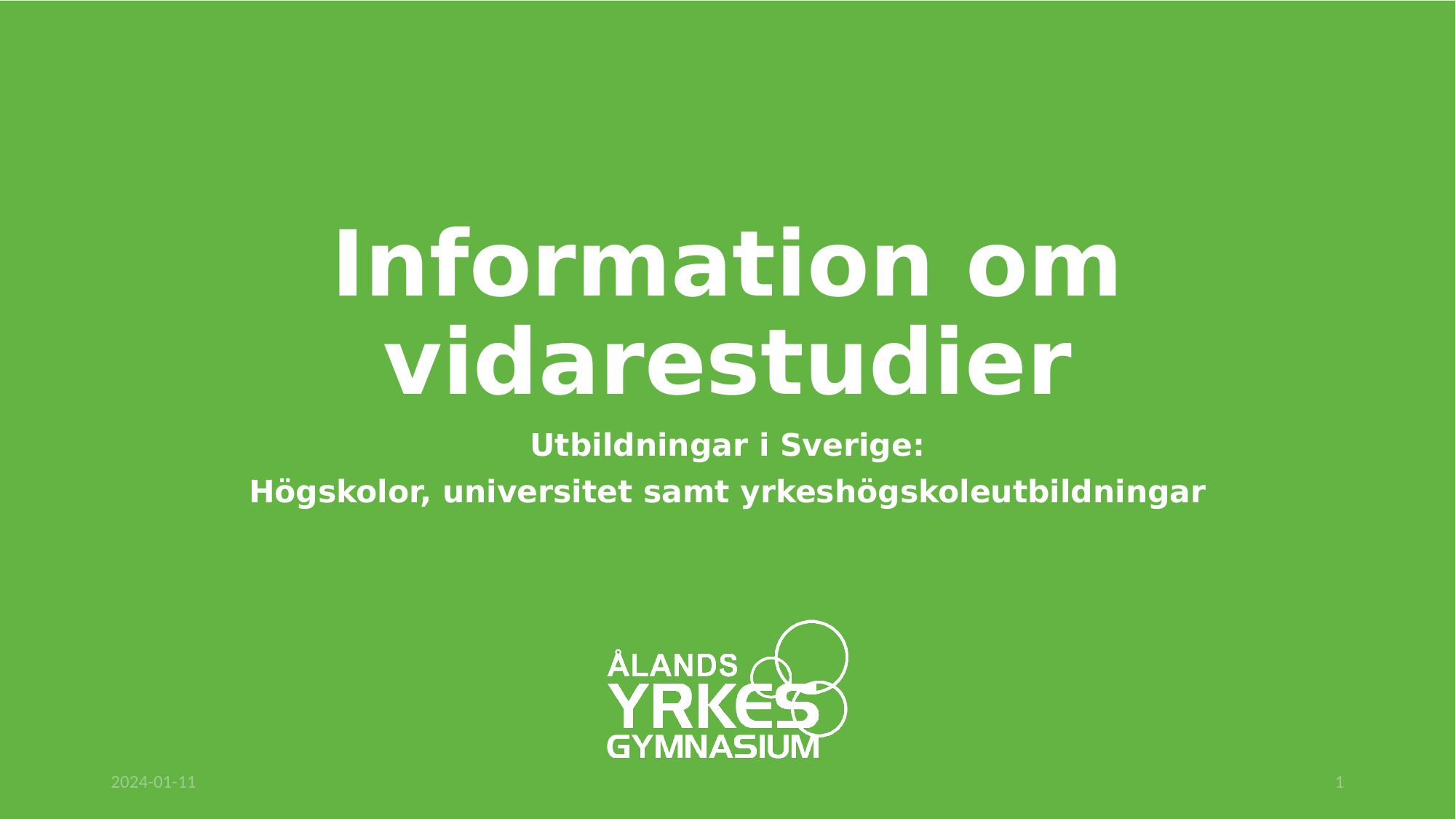

# Information om vidarestudier
Utbildningar i Sverige:
Högskolor, universitet samt yrkeshögskoleutbildningar